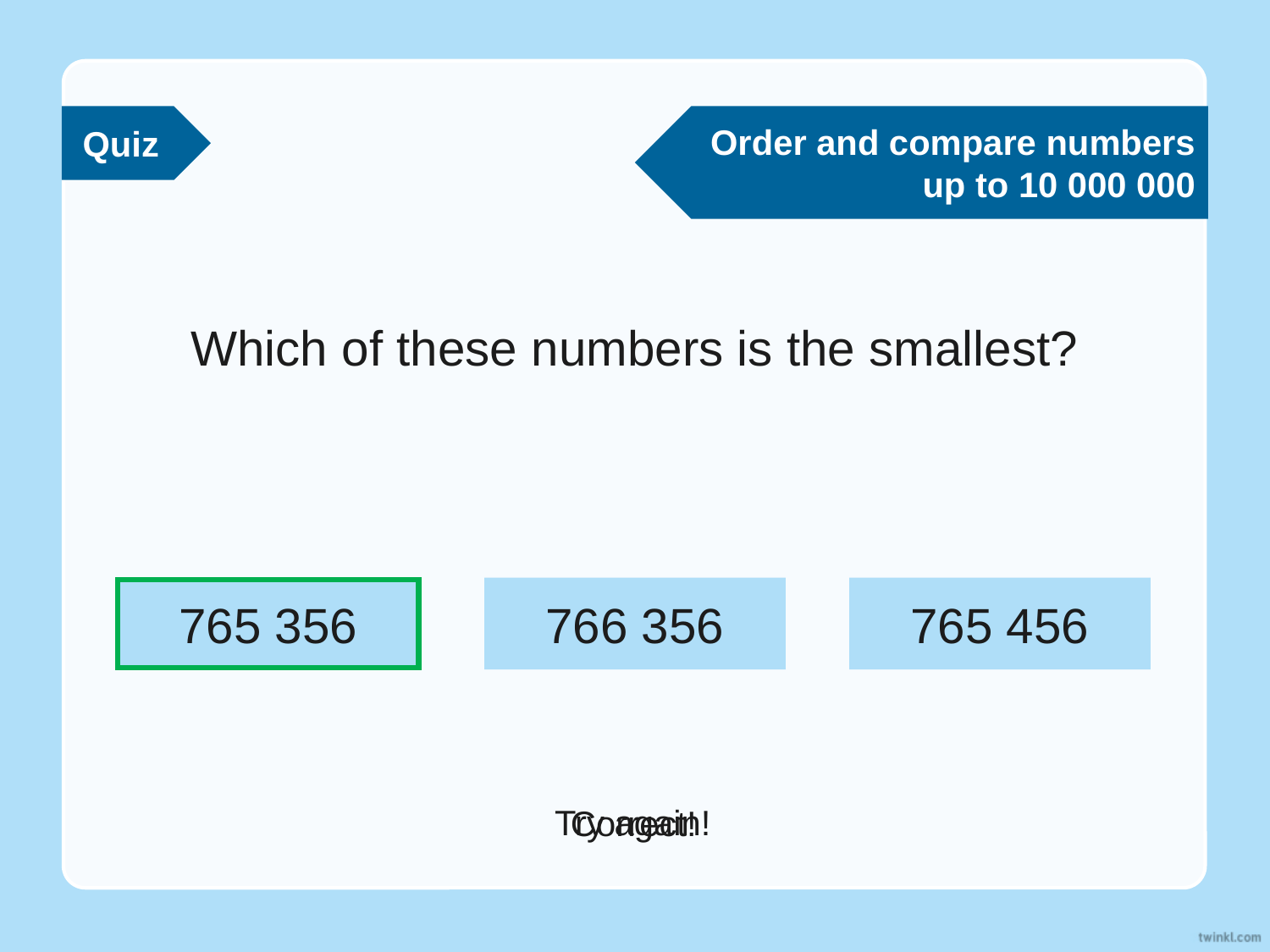

Quiz
Order and compare numbers
up to 10 000 000
Which of these numbers is the smallest?
765 356
766 356
765 456
765 356
Try again!
Correct!